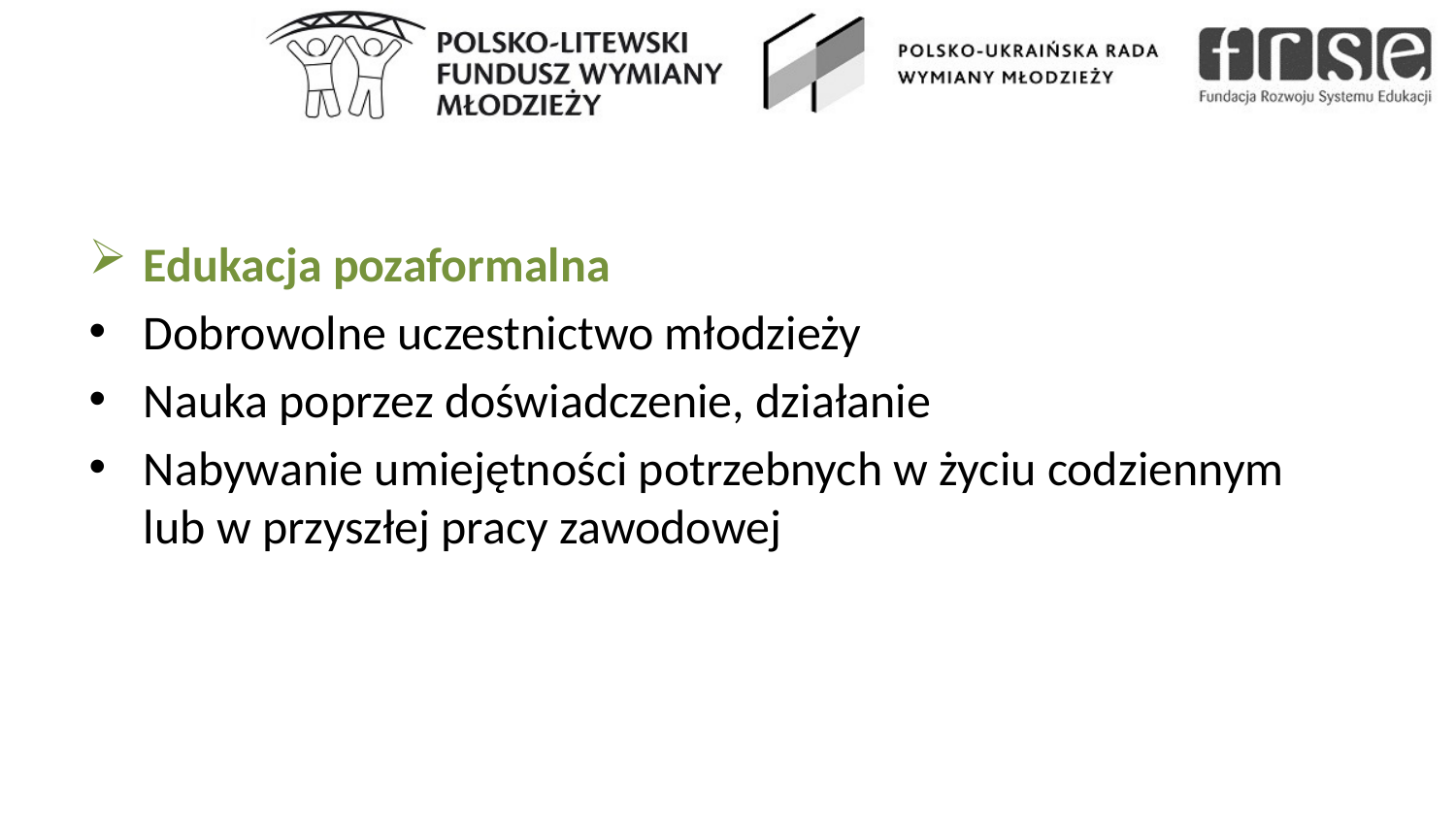

Edukacja pozaformalna
Dobrowolne uczestnictwo młodzieży
Nauka poprzez doświadczenie, działanie
Nabywanie umiejętności potrzebnych w życiu codziennym
lub w przyszłej pracy zawodowej